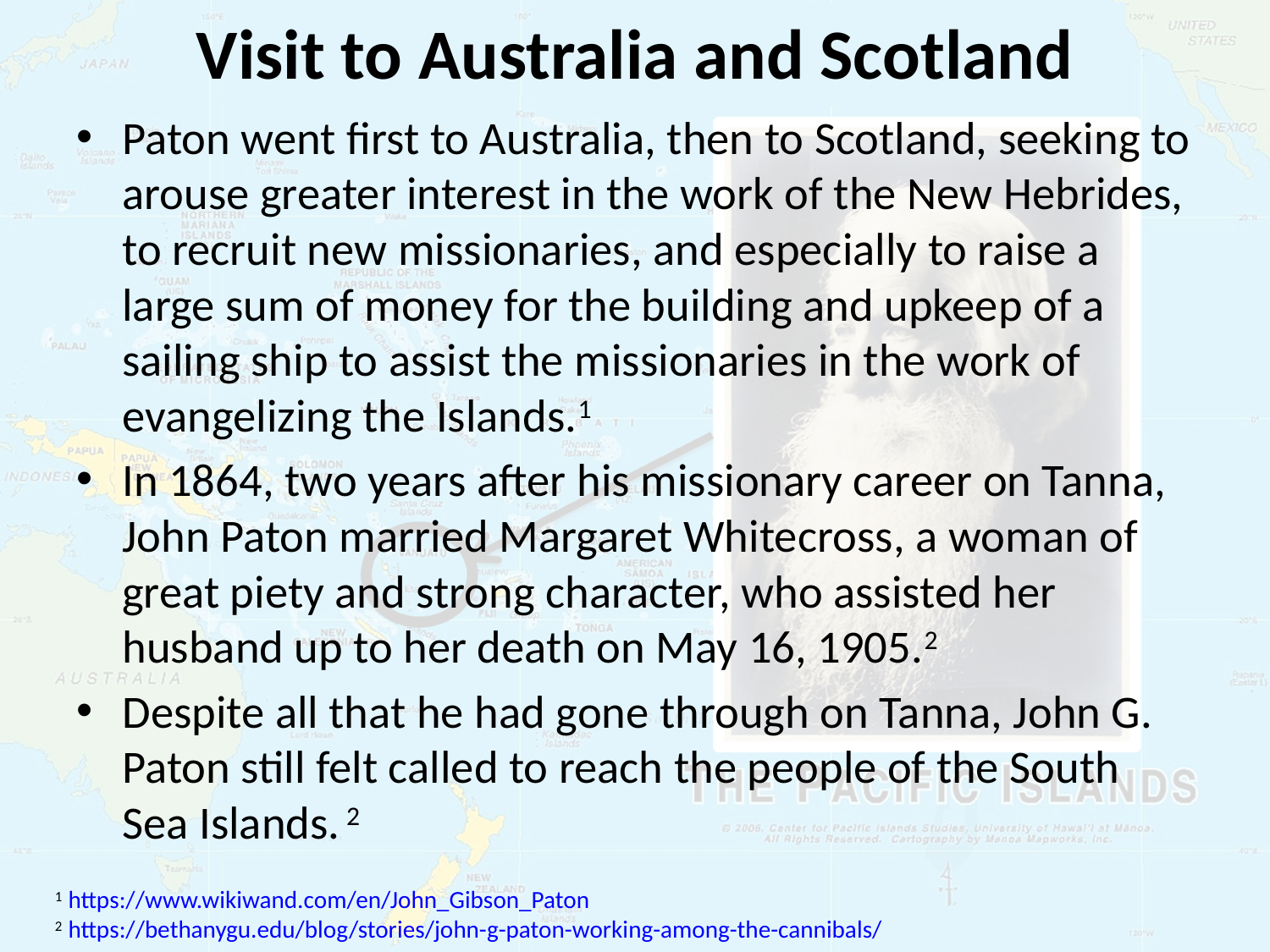

# Visit to Australia and Scotland
Paton went first to Australia, then to Scotland, seeking to arouse greater interest in the work of the New Hebrides, to recruit new missionaries, and especially to raise a large sum of money for the building and upkeep of a sailing ship to assist the missionaries in the work of evangelizing the Islands.1
In 1864, two years after his missionary career on Tanna, John Paton married Margaret Whitecross, a woman of great piety and strong character, who assisted her husband up to her death on May 16, 1905.2
Despite all that he had gone through on Tanna, John G. Paton still felt called to reach the people of the South Sea Islands. 2
1  https://www.wikiwand.com/en/John_Gibson_Paton
2  https://bethanygu.edu/blog/stories/john-g-paton-working-among-the-cannibals/